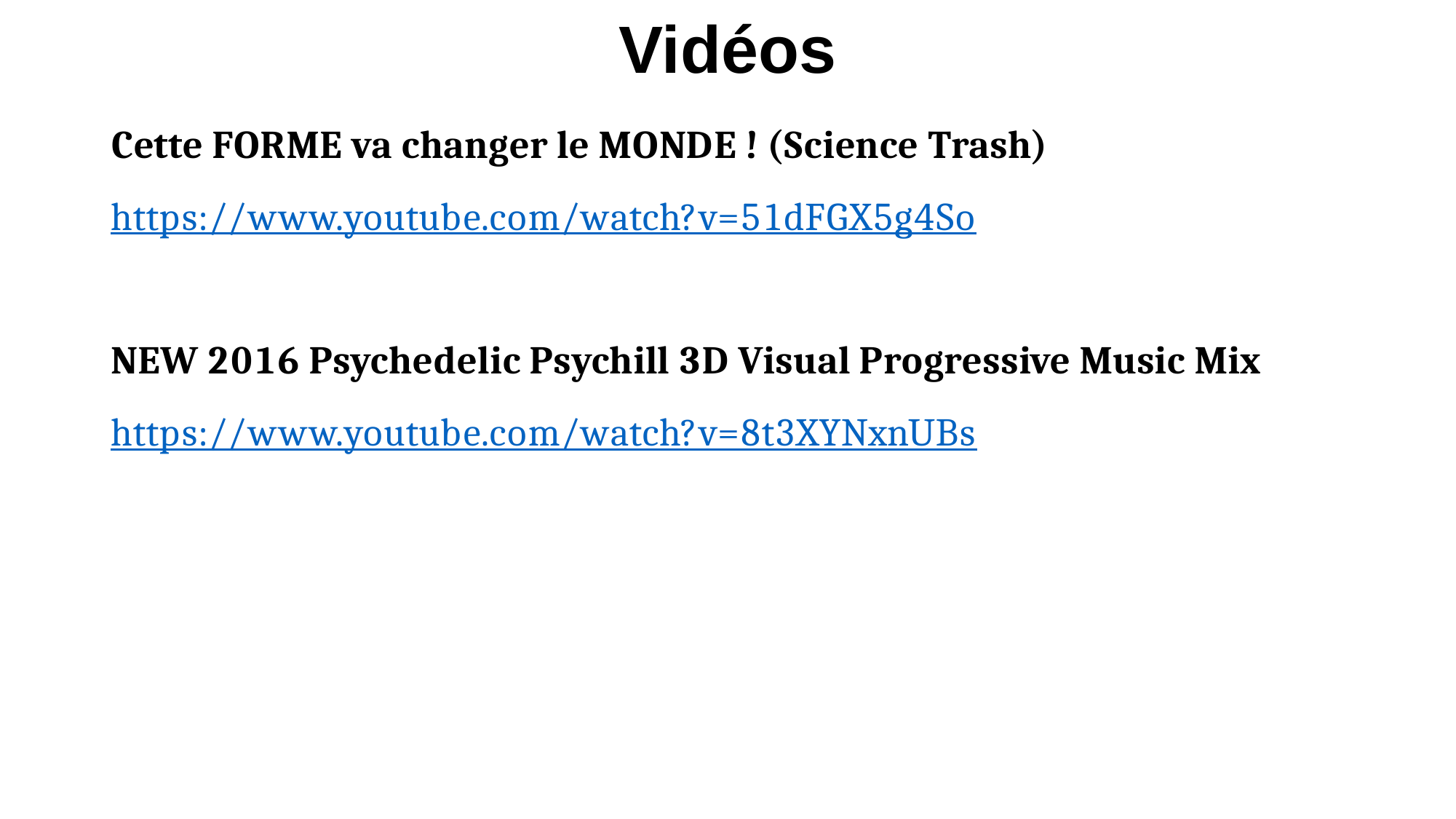

# Vidéos
Cette FORME va changer le MONDE ! (Science Trash)
https://www.youtube.com/watch?v=51dFGX5g4So

NEW 2016 Psychedelic Psychill 3D Visual Progressive Music Mix
https://www.youtube.com/watch?v=8t3XYNxnUBs